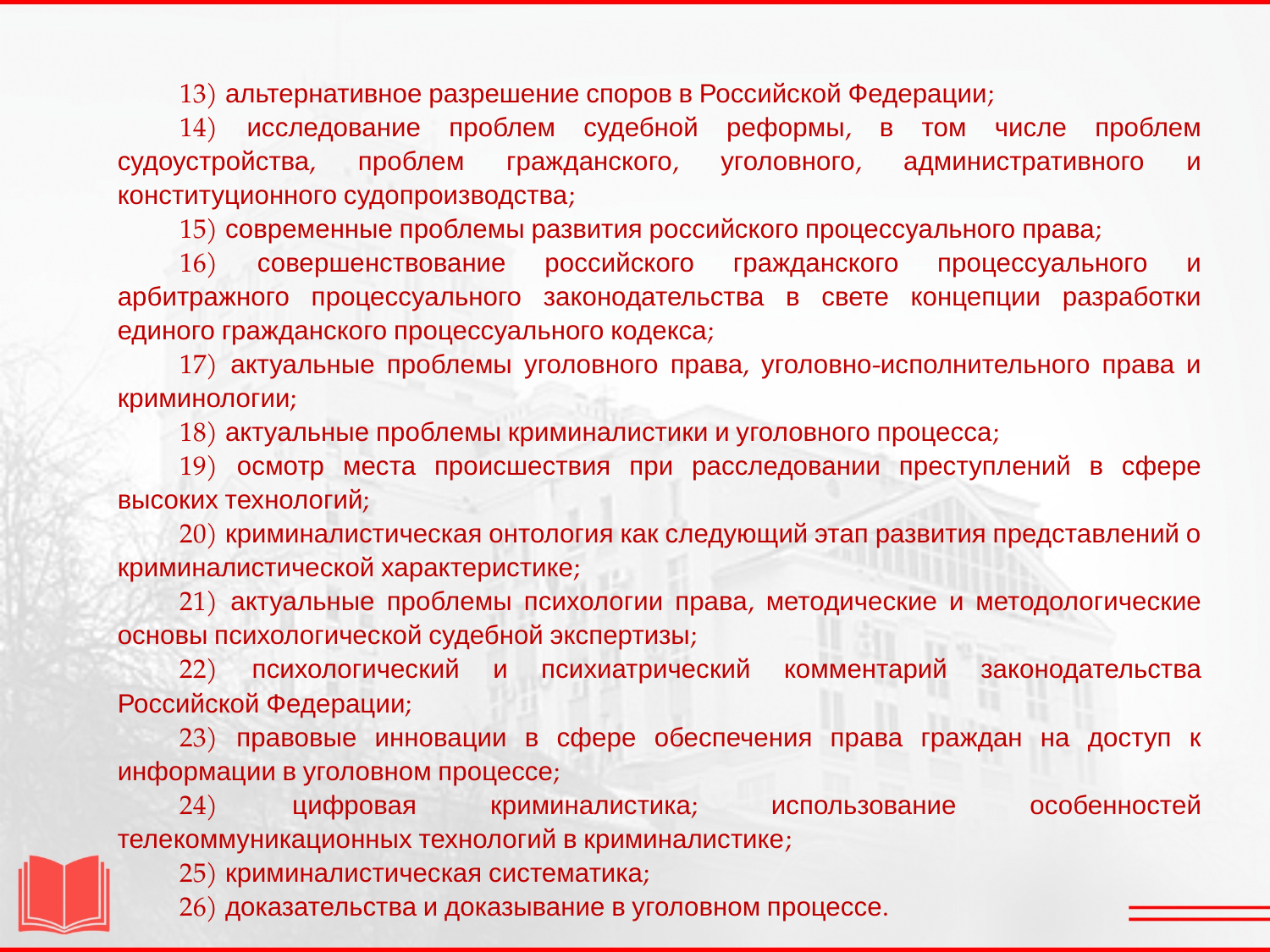

13) альтернативное разрешение споров в Российской Федерации;
14) исследование проблем судебной реформы, в том числе проблем судоустройства, проблем гражданского, уголовного, административного и конституционного судопроизводства;
15) современные проблемы развития российского процессуального права;
16) совершенствование российского гражданского процессуального и арбитражного процессуального законодательства в свете концепции разработки единого гражданского процессуального кодекса;
17) актуальные проблемы уголовного права, уголовно-исполнительного права и криминологии;
18) актуальные проблемы криминалистики и уголовного процесса;
19) осмотр места происшествия при расследовании преступлений в сфере высоких технологий;
20) криминалистическая онтология как следующий этап развития представлений о криминалистической характеристике;
21) актуальные проблемы психологии права, методические и методологические основы психологической судебной экспертизы;
22) психологический и психиатрический комментарий законодательства Российской Федерации;
23) правовые инновации в сфере обеспечения права граждан на доступ к информации в уголовном процессе;
24) цифровая криминалистика; использование особенностей телекоммуникационных технологий в криминалистике;
25) криминалистическая систематика;
26) доказательства и доказывание в уголовном процессе.